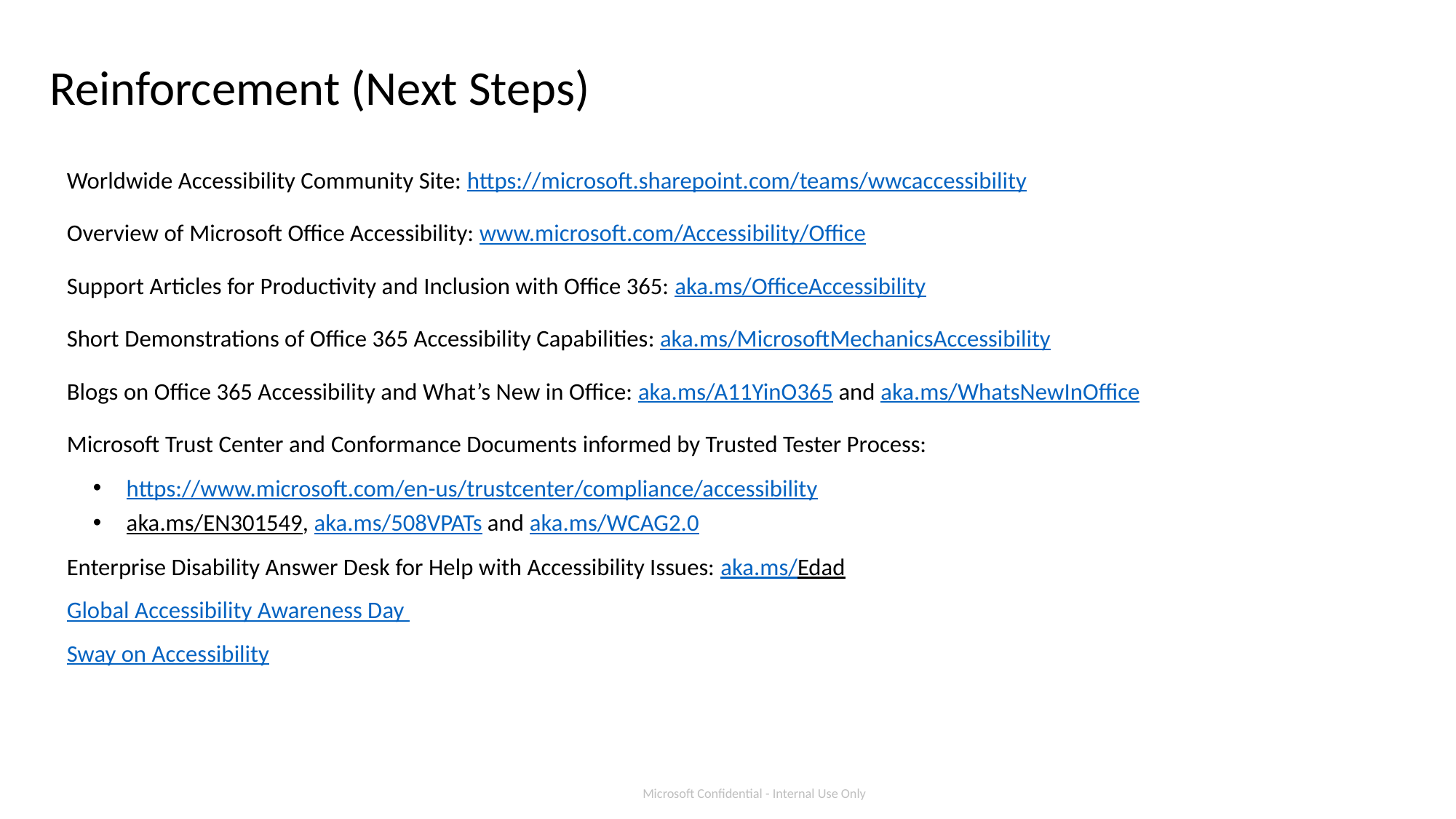

Reinforcement (Next Steps)
Worldwide Accessibility Community Site: https://microsoft.sharepoint.com/teams/wwcaccessibility
Overview of Microsoft Office Accessibility: www.microsoft.com/Accessibility/Office
Support Articles for Productivity and Inclusion with Office 365: aka.ms/OfficeAccessibility
Short Demonstrations of Office 365 Accessibility Capabilities: aka.ms/MicrosoftMechanicsAccessibility
Blogs on Office 365 Accessibility and What’s New in Office: aka.ms/A11YinO365 and aka.ms/WhatsNewInOffice
Microsoft Trust Center and Conformance Documents informed by Trusted Tester Process:
https://www.microsoft.com/en-us/trustcenter/compliance/accessibility
aka.ms/EN301549, aka.ms/508VPATs and aka.ms/WCAG2.0
Enterprise Disability Answer Desk for Help with Accessibility Issues: aka.ms/Edad
Global Accessibility Awareness Day
Sway on Accessibility